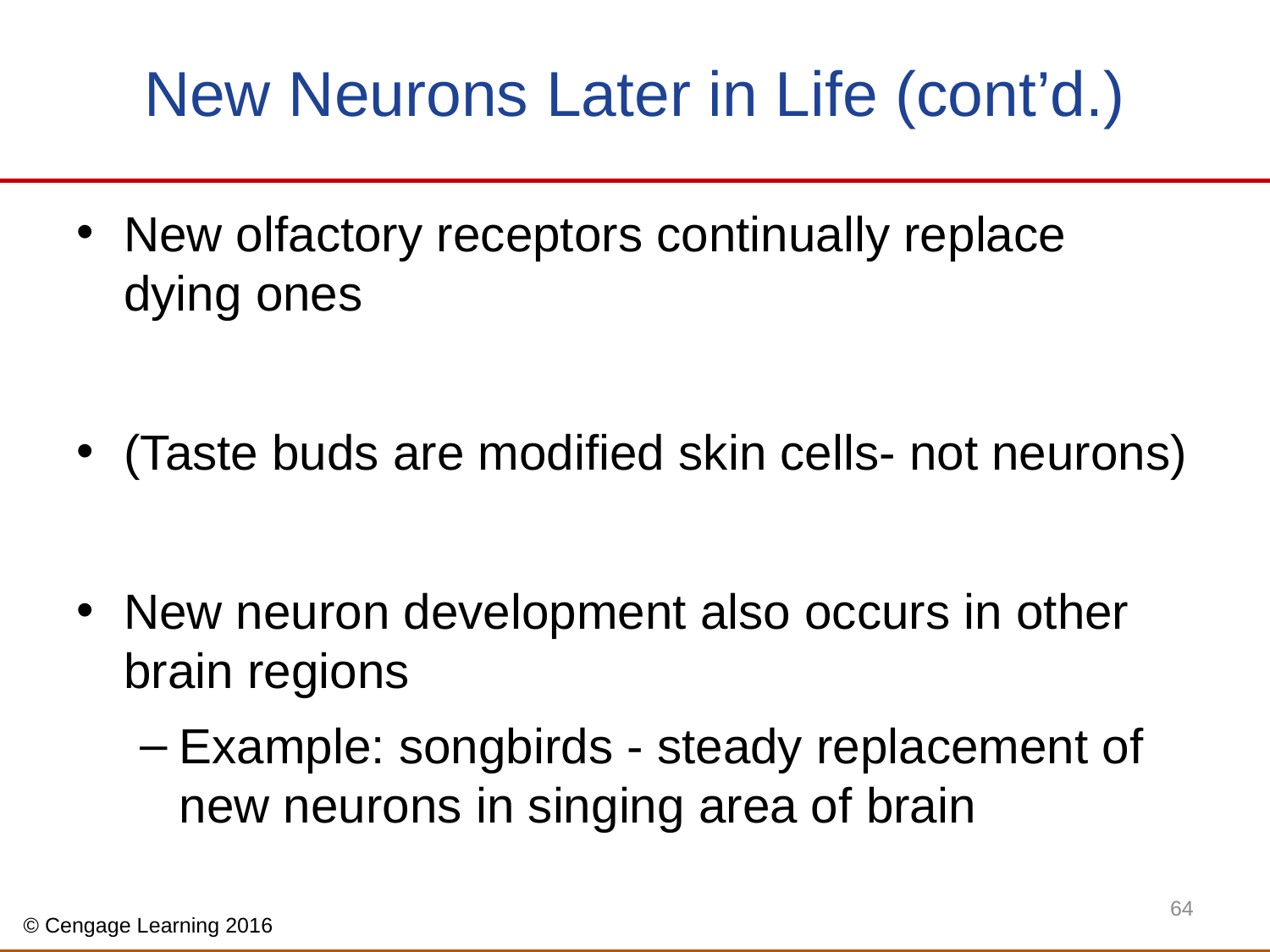

# New Neurons Later in Life (cont’d.)
New olfactory receptors continually replace dying ones

(Taste buds are modified skin cells- not neurons)

New neuron development also occurs in other brain regions
Example: songbirds - steady replacement of new neurons in singing area of brain

64